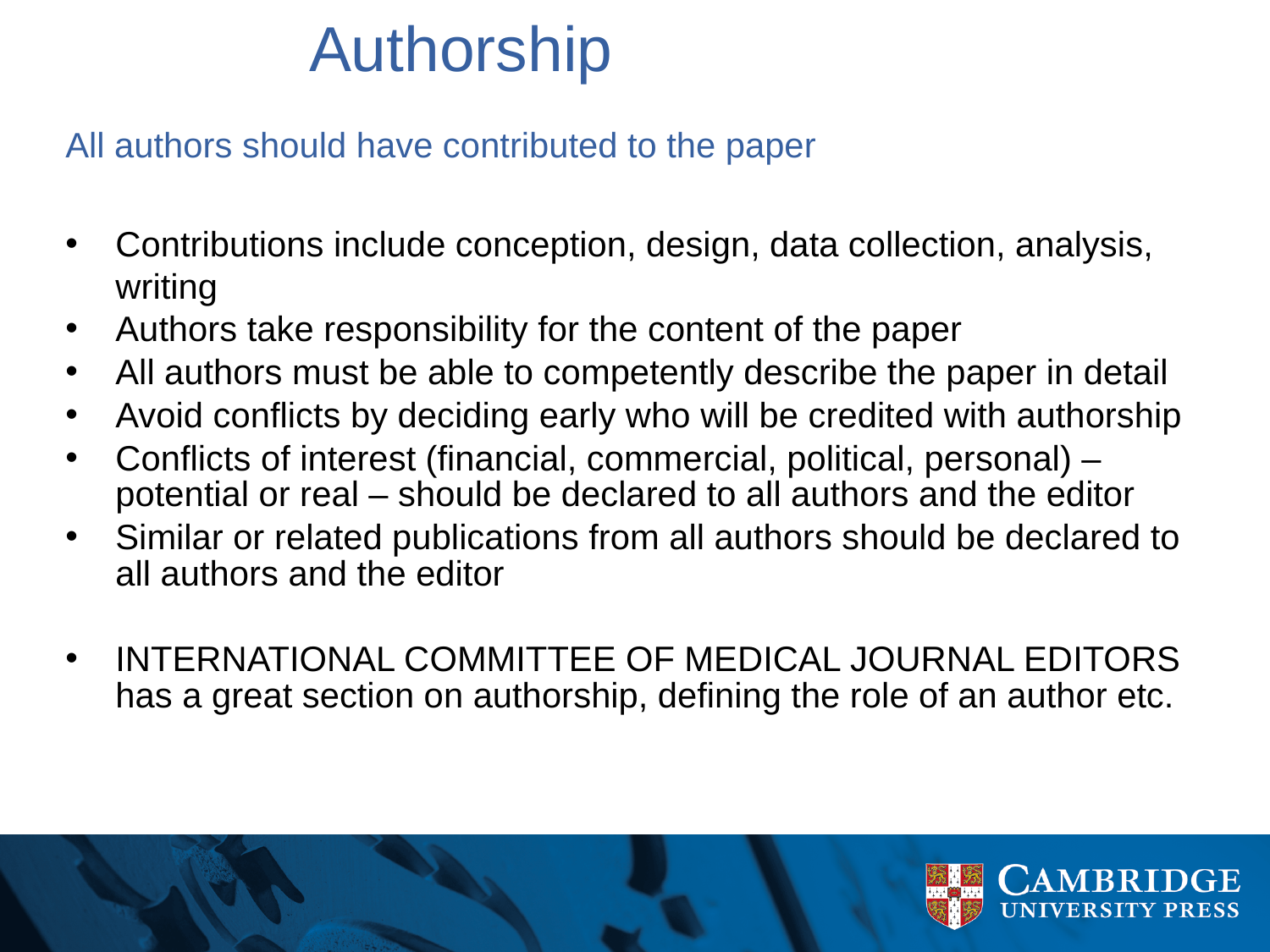

# Authorship
All authors should have contributed to the paper

Contributions include conception, design, data collection, analysis, writing
Authors take responsibility for the content of the paper
All authors must be able to competently describe the paper in detail
Avoid conflicts by deciding early who will be credited with authorship
Conflicts of interest (financial, commercial, political, personal) – potential or real – should be declared to all authors and the editor
Similar or related publications from all authors should be declared to all authors and the editor

INTERNATIONAL COMMITTEE OF MEDICAL JOURNAL EDITORS has a great section on authorship, defining the role of an author etc.